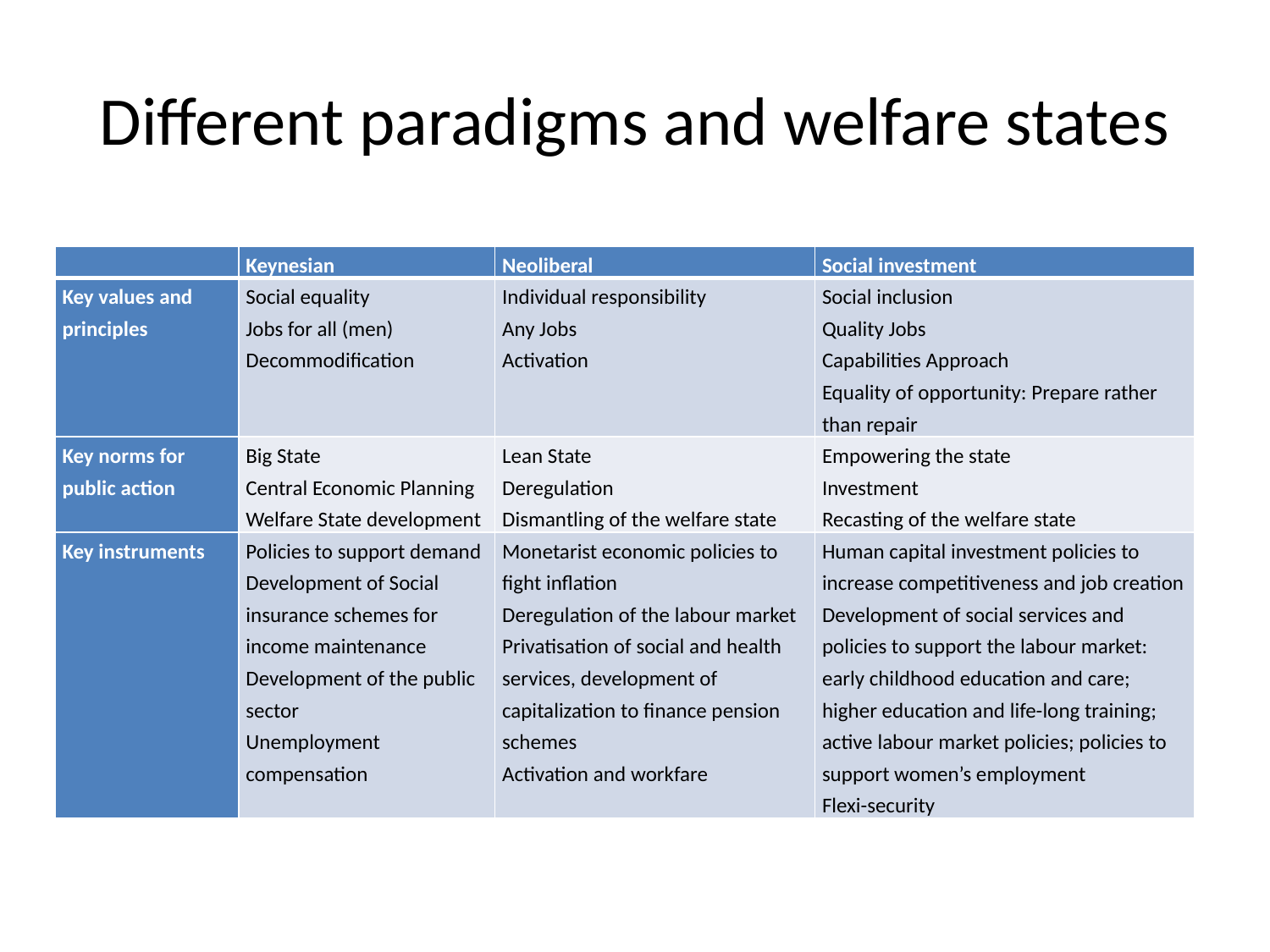

# Different paradigms and welfare states
|  | Keynesian | Neoliberal | Social investment |
| --- | --- | --- | --- |
| Key values and principles | Social equality Jobs for all (men) Decommodification | Individual responsibility Any Jobs Activation | Social inclusion Quality Jobs Capabilities Approach Equality of opportunity: Prepare rather than repair |
| Key norms for public action | Big State Central Economic Planning Welfare State development | Lean State Deregulation Dismantling of the welfare state | Empowering the state Investment Recasting of the welfare state |
| Key instruments | Policies to support demand Development of Social insurance schemes for income maintenance Development of the public sector Unemployment compensation | Monetarist economic policies to fight inflation Deregulation of the labour market Privatisation of social and health services, development of capitalization to finance pension schemes Activation and workfare | Human capital investment policies to increase competitiveness and job creation Development of social services and policies to support the labour market: early childhood education and care; higher education and life-long training; active labour market policies; policies to support women’s employment Flexi-security |